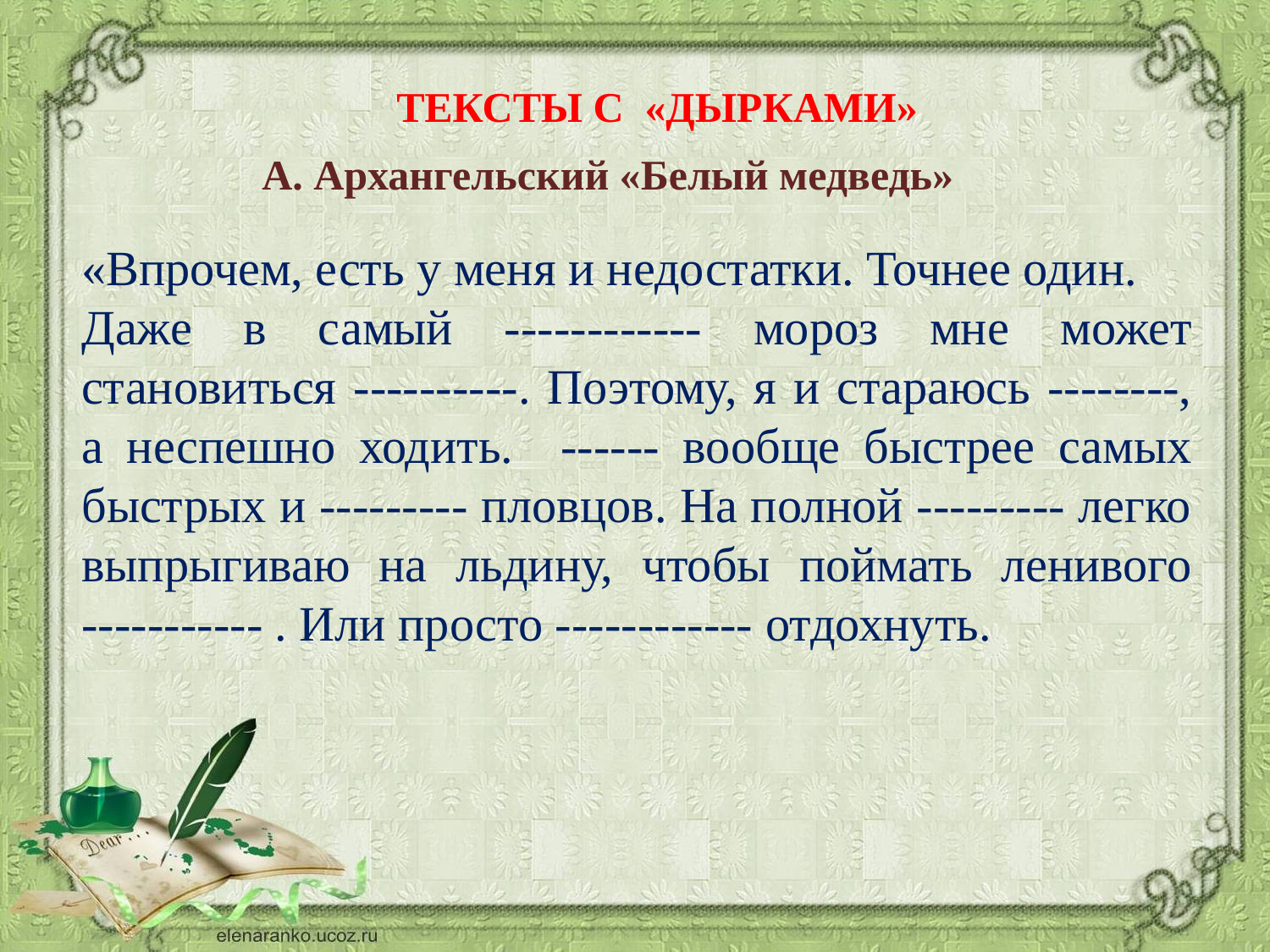

ТЕКСТЫ С  «ДЫРКАМИ»

А. Архангельский «Белый медведь»
«Впрочем, есть у меня и недостатки. Точнее один.
Даже в самый ------------ мороз мне может становиться ----------. Поэтому, я и стараюсь --------, а неспешно ходить.  ------ вообще быстрее самых быстрых и --------- пловцов. На полной --------- легко выпрыгиваю на льдину, чтобы поймать ленивого ----------- . Или просто ------------ отдохнуть.